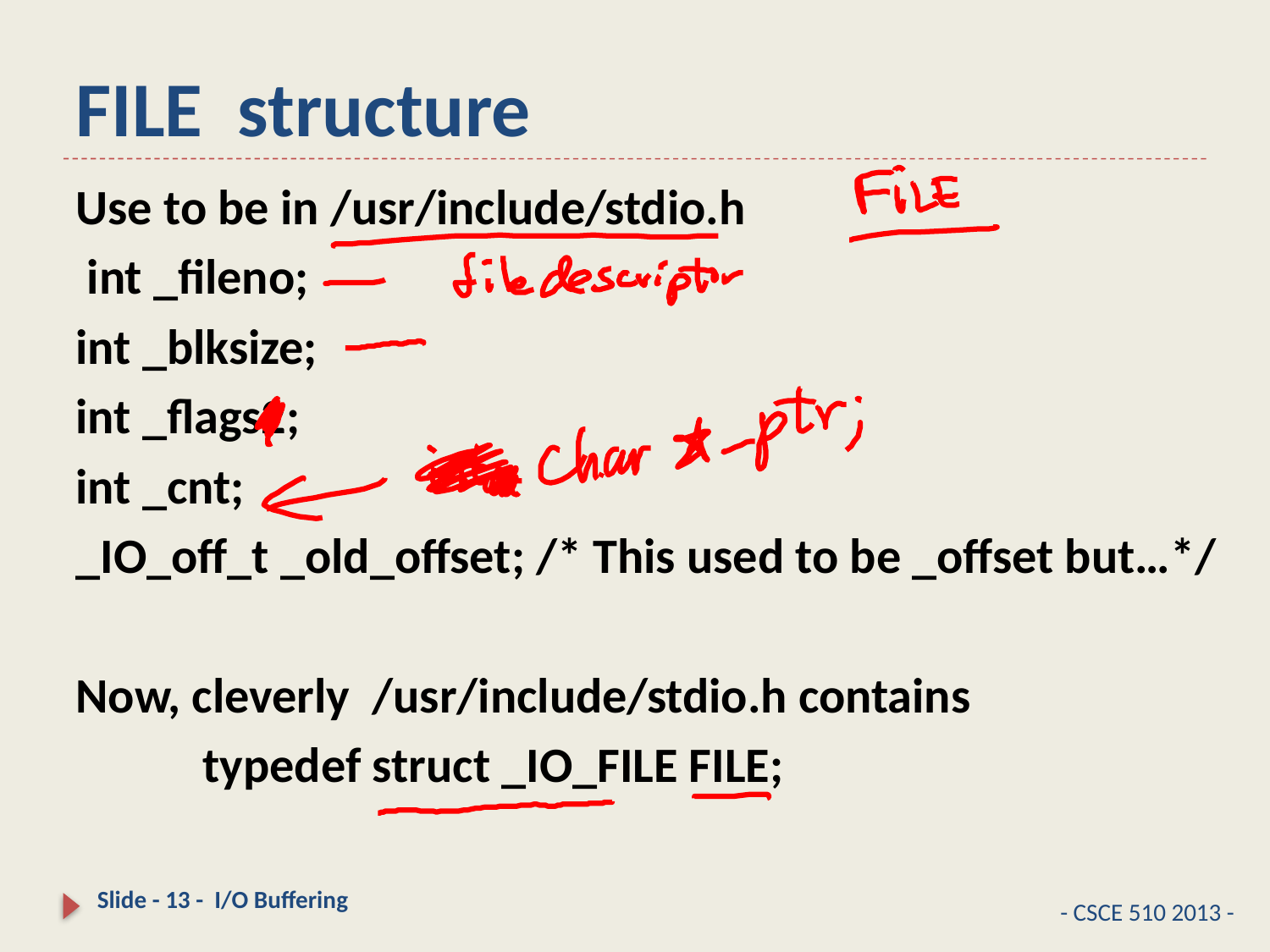

# FILE  structure

Use to be in /usr/include/stdio.h
 int _fileno;
int _blksize;
int _flags2;
int _cnt;
_IO_off_t _old_offset; /* This used to be _offset but…*/

Now, cleverly  /usr/include/stdio.h contains
	typedef struct _IO_FILE FILE;

Slide - 13 -  I/O Buffering
- CSCE 510 2013 -